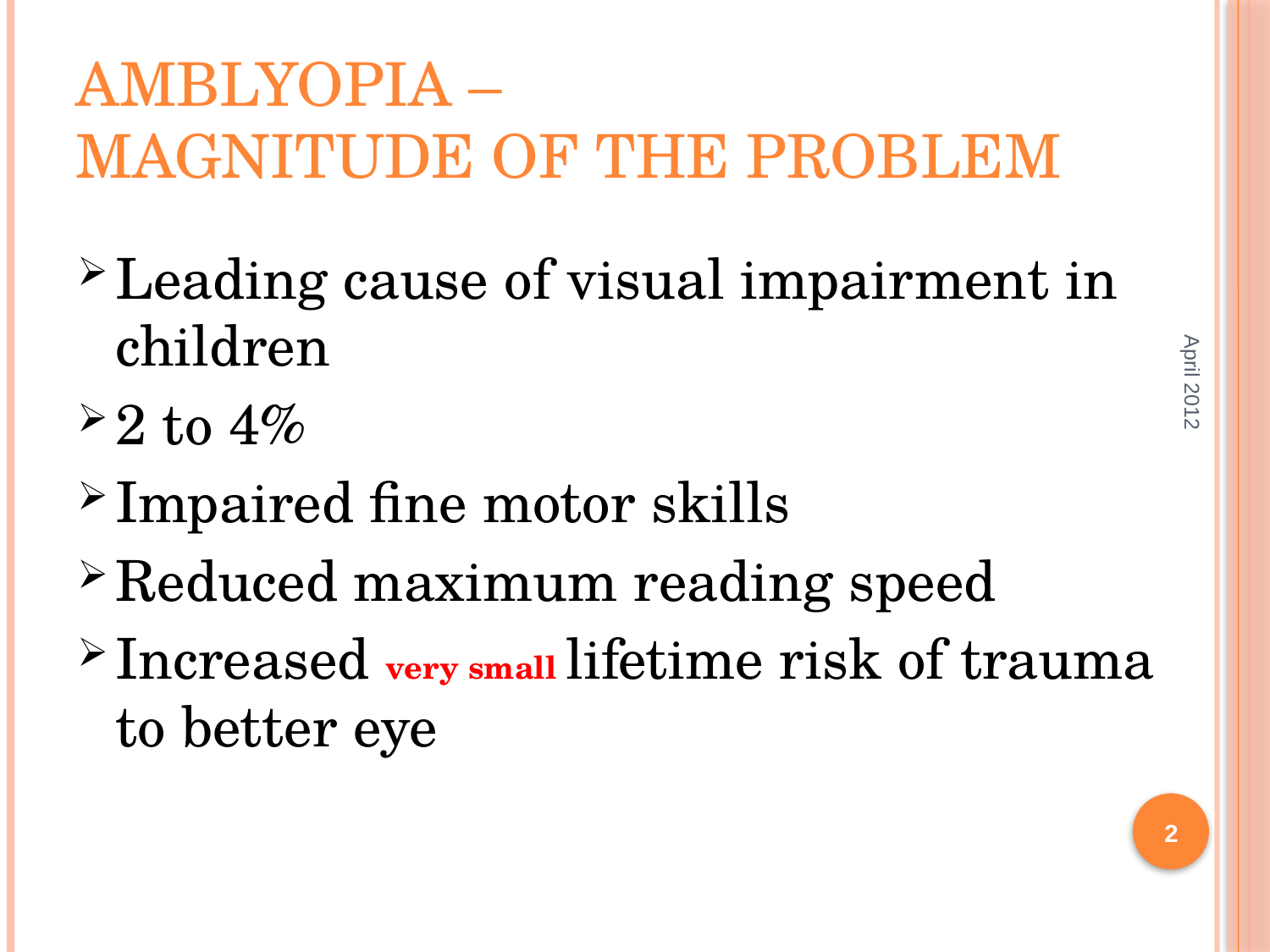

# Amblyopia – Magnitude of the problem
Leading cause of visual impairment in children
2 to 4%
Impaired fine motor skills
Reduced maximum reading speed
Increased very small lifetime risk of trauma to better eye
April 2012
2